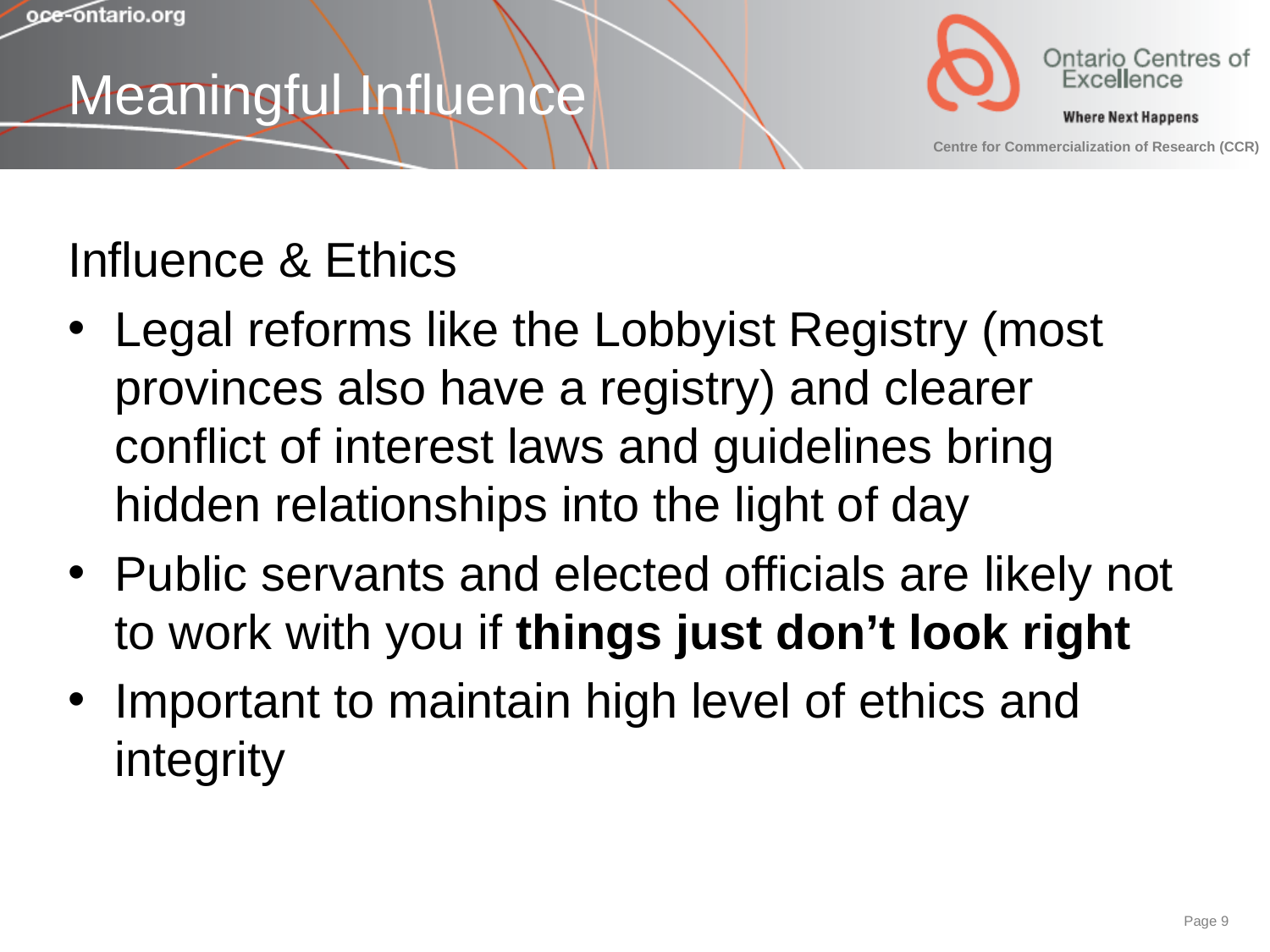

# Meaningful Influence
Influence & Ethics
Legal reforms like the Lobbyist Registry (most provinces also have a registry) and clearer conflict of interest laws and guidelines bring hidden relationships into the light of day
Public servants and elected officials are likely not to work with you if things just don’t look right
Important to maintain high level of ethics and integrity
Page 9